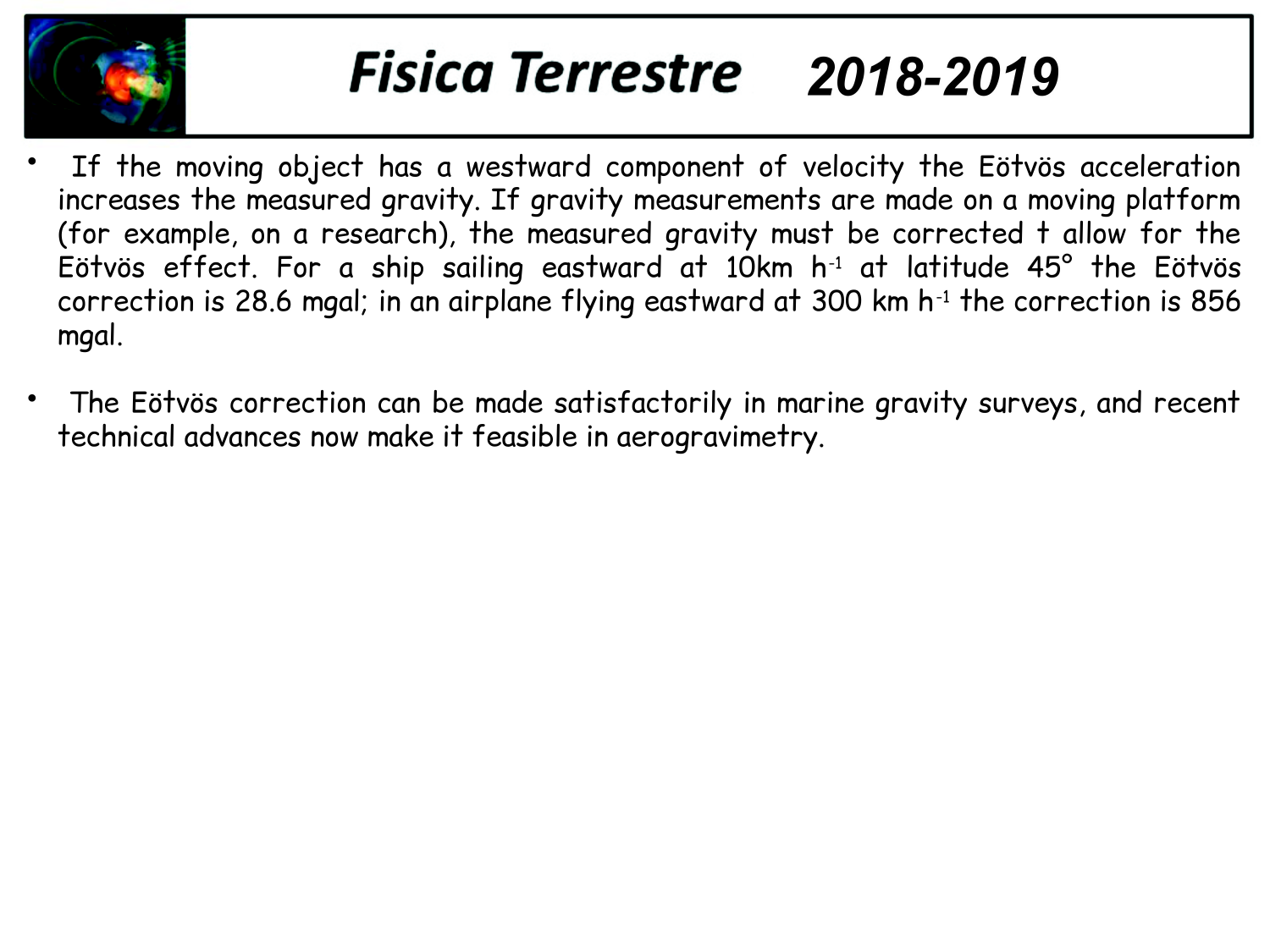

If the moving object has a westward component of velocity the Eötvös acceleration increases the measured gravity. If gravity measurements are made on a moving platform (for example, on a research), the measured gravity must be corrected t allow for the Eötvös effect. For a ship sailing eastward at 10km h-1 at latitude 45° the Eötvös correction is 28.6 mgal; in an airplane flying eastward at 300 km h-1 the correction is 856 mgal.

 The Eötvös correction can be made satisfactorily in marine gravity surveys, and recent technical advances now make it feasible in aerogravimetry.